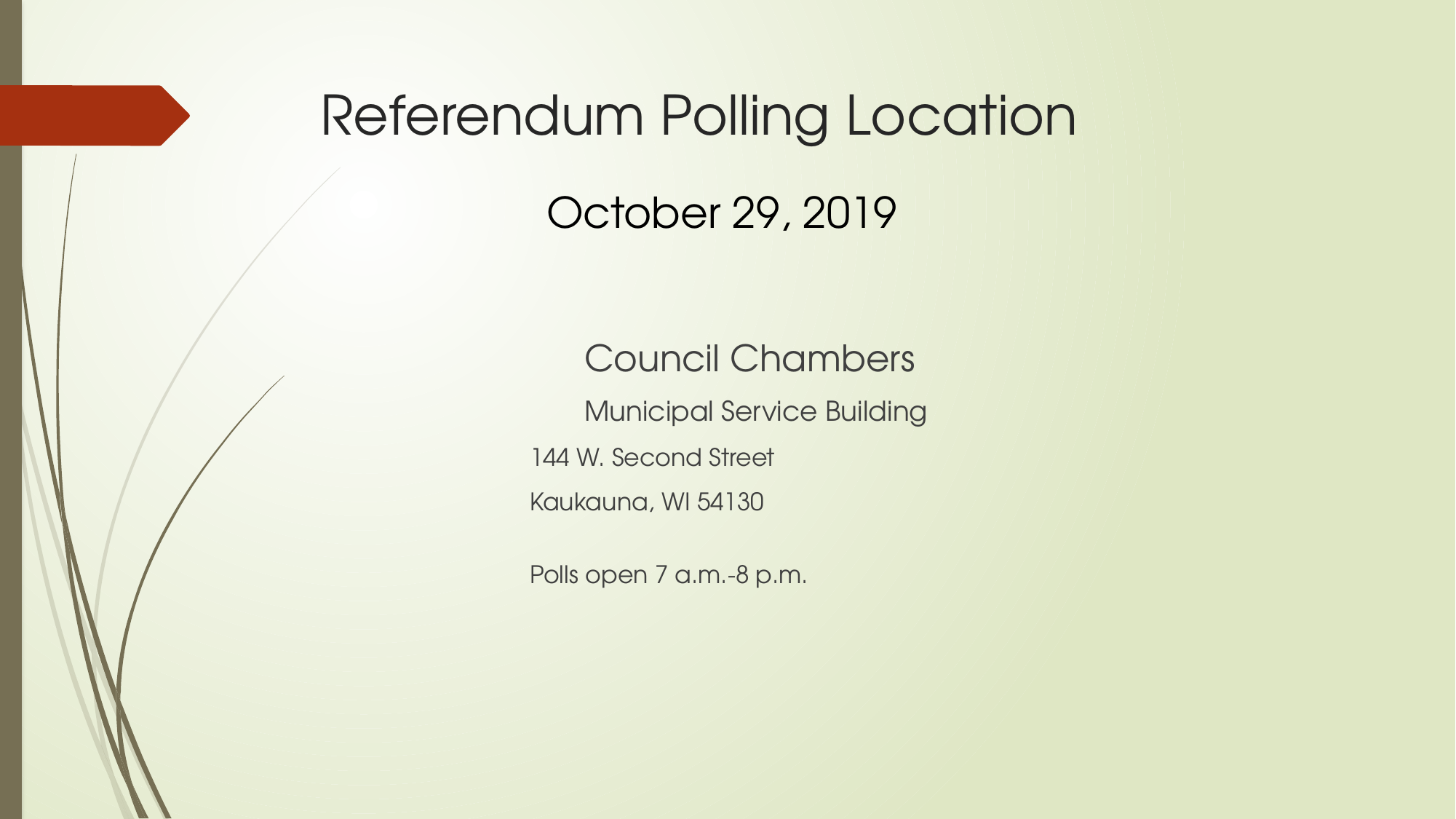

# Referendum Polling Location
October 29, 2019

	Council Chambers
	Municipal Service Building
144 W. Second Street
Kaukauna, WI 54130
Polls open 7 a.m.-8 p.m.